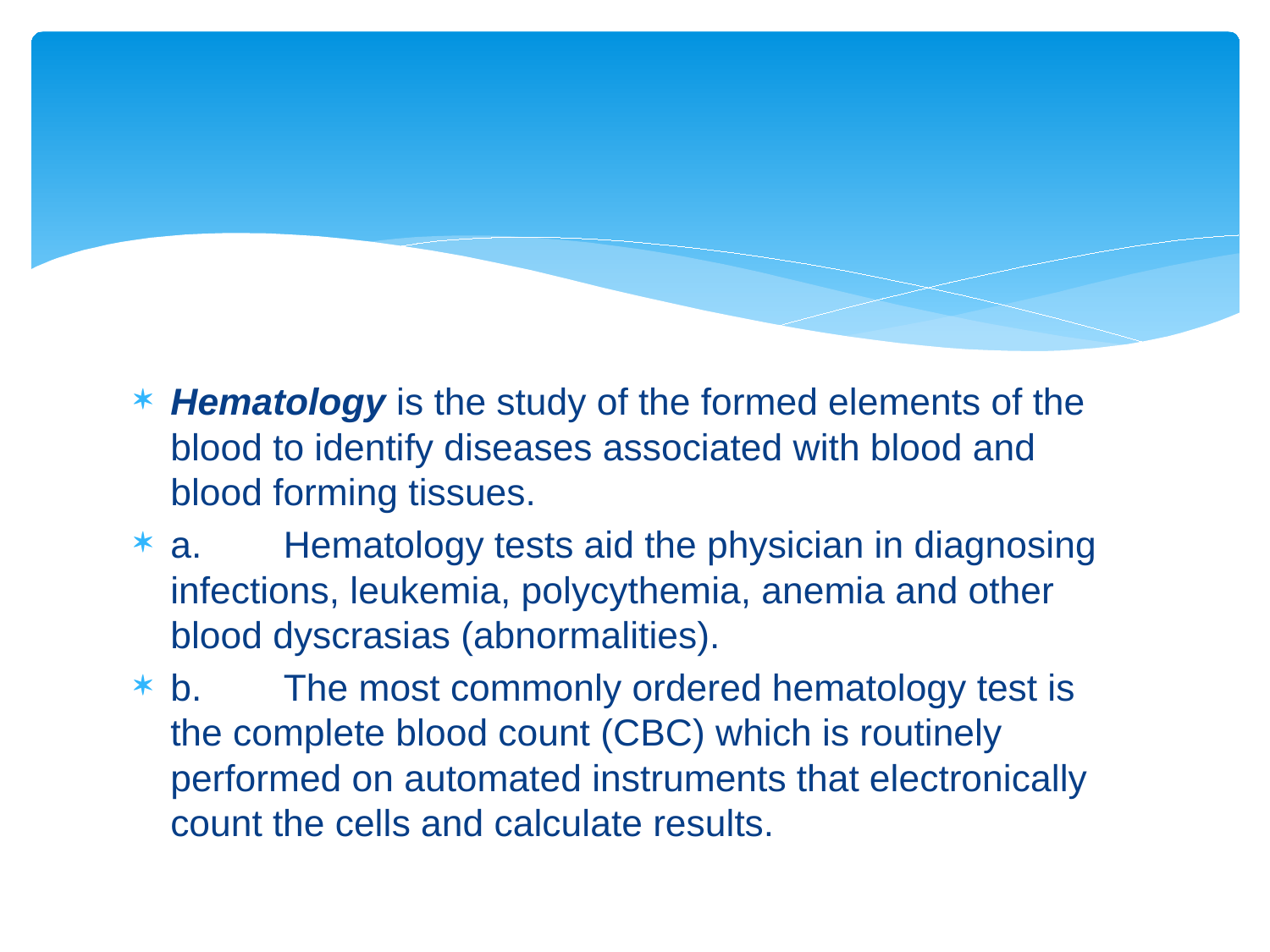

#
Hematology is the study of the formed elements of the blood to identify diseases associated with blood and blood forming tissues.
a.	Hematology tests aid the physician in diagnosing infections, leukemia, polycythemia, anemia and other blood dyscrasias (abnormalities).
b.	The most commonly ordered hematology test is the complete blood count (CBC) which is routinely performed on automated instruments that electronically count the cells and calculate results.